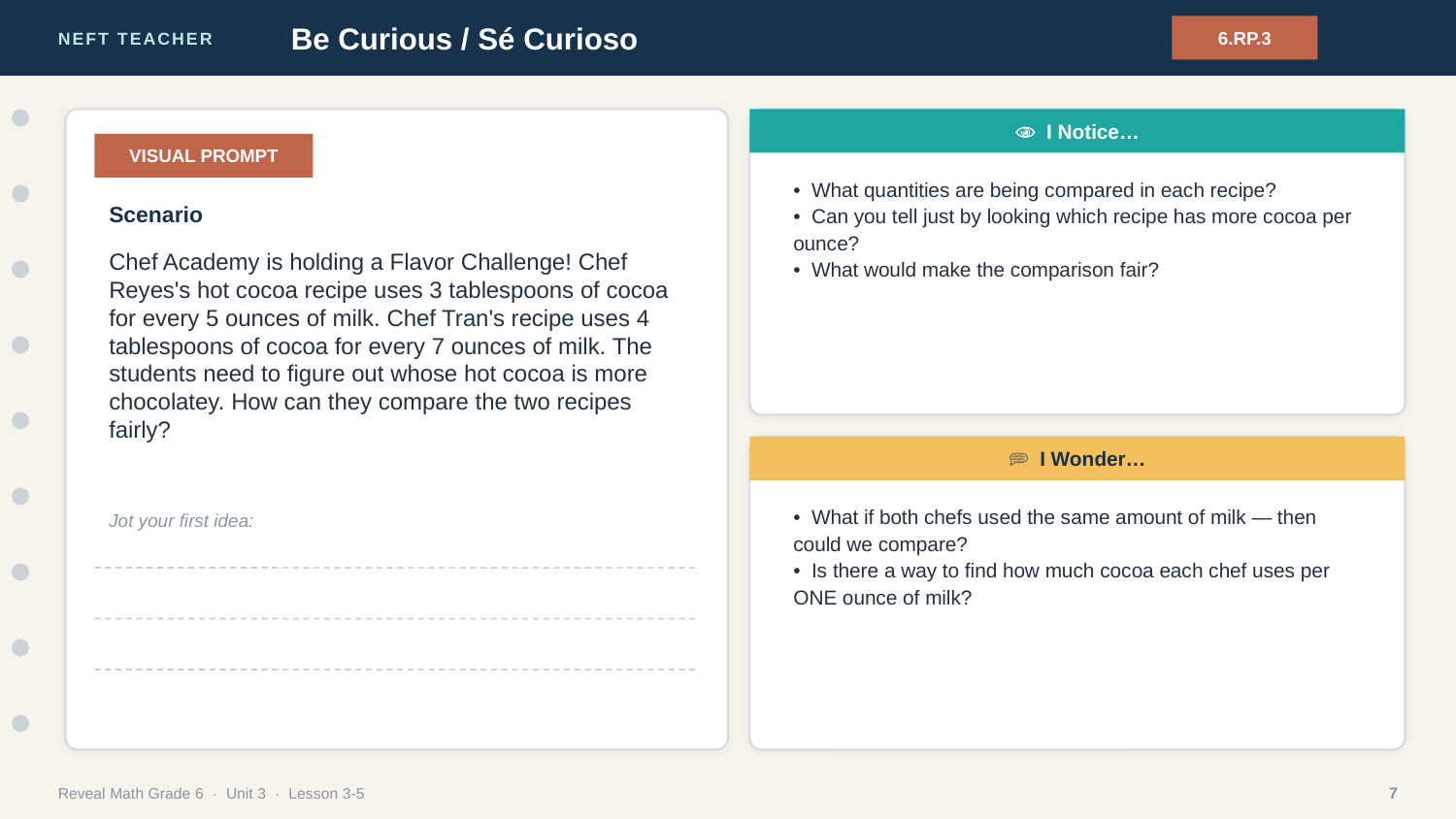

NEFT TEACHER
Be Curious / Sé Curioso
6.RP.3

👁  I Notice…
VISUAL PROMPT
•  What quantities are being compared in each recipe?
•  Can you tell just by looking which recipe has more cocoa per ounce?
•  What would make the comparison fair?

Scenario
Chef Academy is holding a Flavor Challenge! Chef Reyes's hot cocoa recipe uses 3 tablespoons of cocoa for every 5 ounces of milk. Chef Tran's recipe uses 4 tablespoons of cocoa for every 7 ounces of milk. The students need to figure out whose hot cocoa is more chocolatey. How can they compare the two recipes fairly?

💭  I Wonder…

•  What if both chefs used the same amount of milk — then could we compare?
•  Is there a way to find how much cocoa each chef uses per ONE ounce of milk?
Jot your first idea:

Reveal Math Grade 6  ·  Unit 3  ·  Lesson 3-5
7